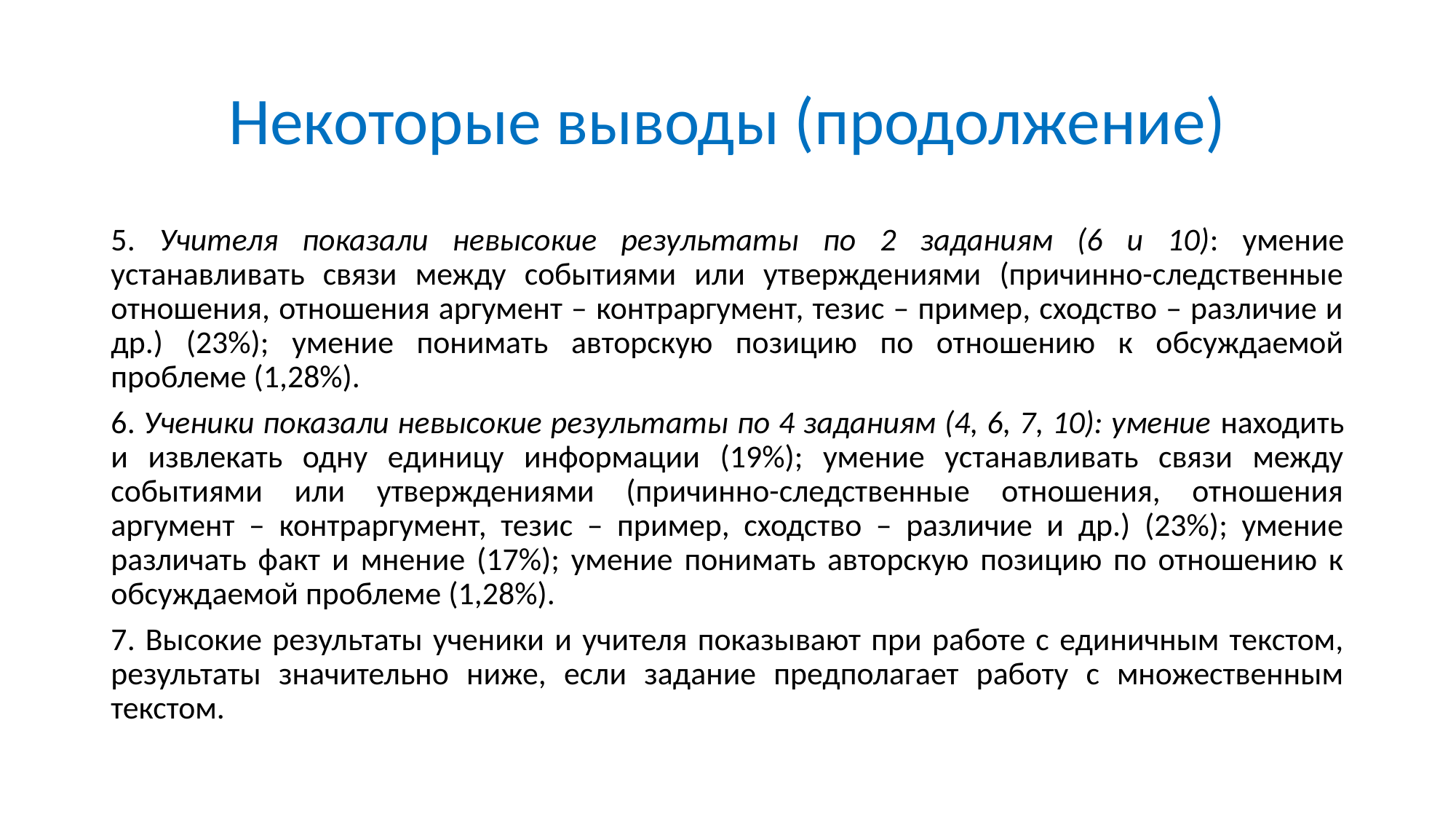

# Некоторые выводы (продолжение)
5. Учителя показали невысокие результаты по 2 заданиям (6 и 10): умение устанавливать связи между событиями или утверждениями (причинно-следственные отношения, отношения аргумент – контраргумент, тезис – пример, сходство – различие и др.) (23%); умение понимать авторскую позицию по отношению к обсуждаемой проблеме (1,28%).
6. Ученики показали невысокие результаты по 4 заданиям (4, 6, 7, 10): умение находить и извлекать одну единицу информации (19%); умение устанавливать связи между событиями или утверждениями (причинно-следственные отношения, отношения аргумент – контраргумент, тезис – пример, сходство – различие и др.) (23%); умение различать факт и мнение (17%); умение понимать авторскую позицию по отношению к обсуждаемой проблеме (1,28%).
7. Высокие результаты ученики и учителя показывают при работе с единичным текстом, результаты значительно ниже, если задание предполагает работу с множественным текстом.